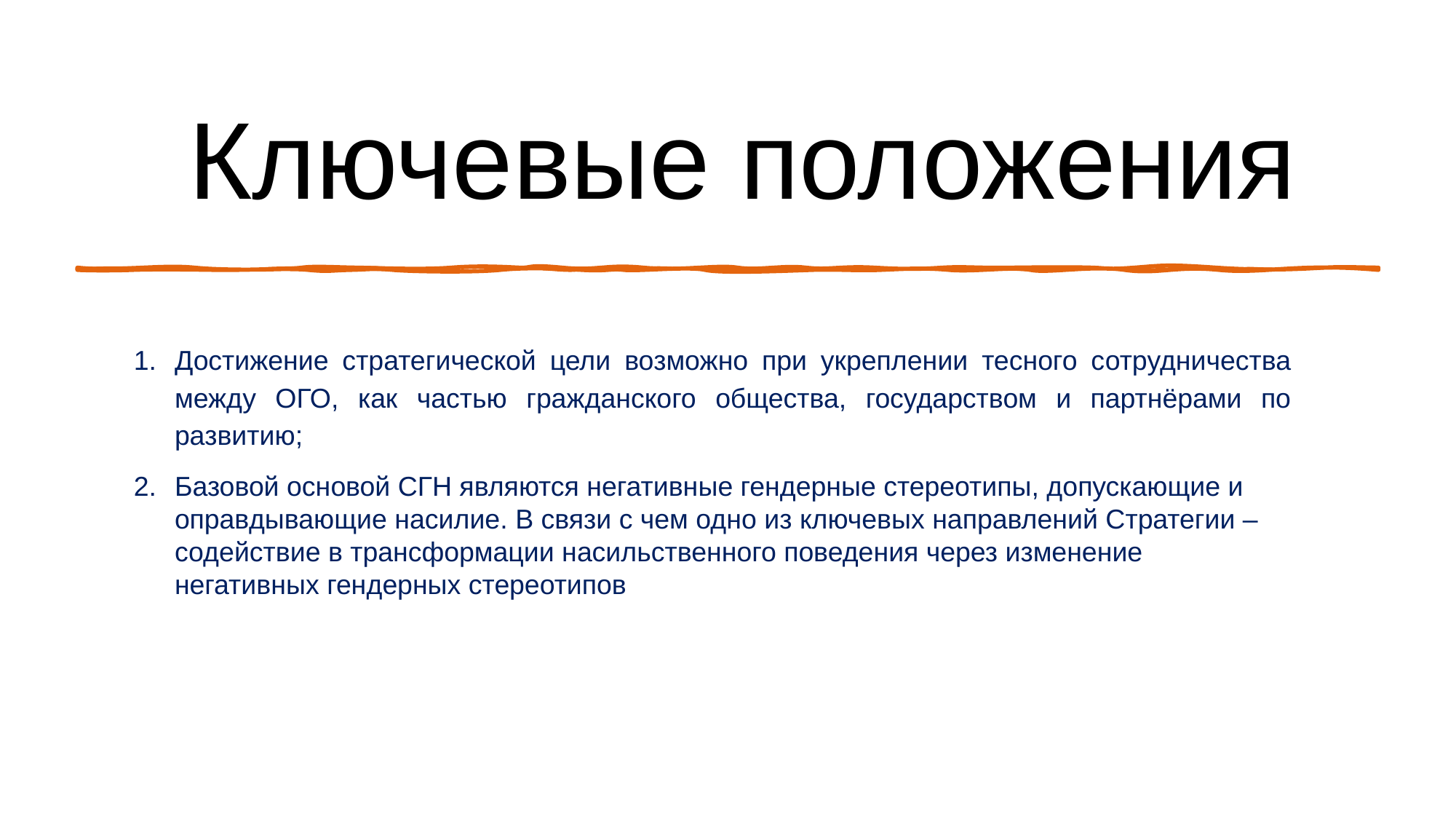

# Ключевые положения

Достижение стратегической цели возможно при укреплении тесного сотрудничества между ОГО, как частью гражданского общества, государством и партнёрами по развитию;
Базовой основой СГН являются негативные гендерные стереотипы, допускающие и оправдывающие насилие. В связи с чем одно из ключевых направлений Стратегии – содействие в трансформации насильственного поведения через изменение негативных гендерных стереотипов